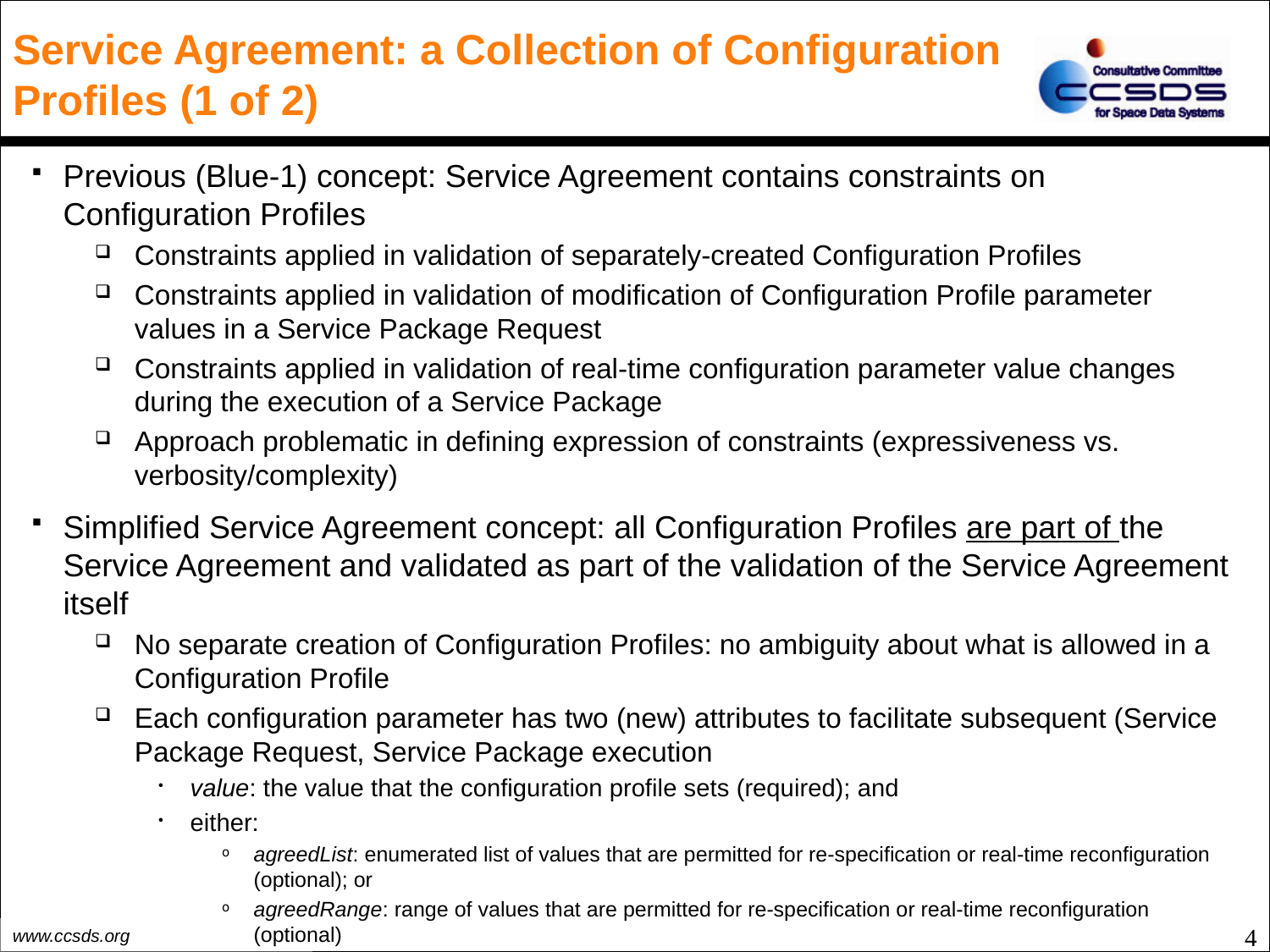

# Service Agreement: a Collection of Configuration Profiles (1 of 2)
Previous (Blue-1) concept: Service Agreement contains constraints on Configuration Profiles
Constraints applied in validation of separately-created Configuration Profiles
Constraints applied in validation of modification of Configuration Profile parameter values in a Service Package Request
Constraints applied in validation of real-time configuration parameter value changes during the execution of a Service Package
Approach problematic in defining expression of constraints (expressiveness vs. verbosity/complexity)
Simplified Service Agreement concept: all Configuration Profiles are part of the Service Agreement and validated as part of the validation of the Service Agreement itself
No separate creation of Configuration Profiles: no ambiguity about what is allowed in a Configuration Profile
Each configuration parameter has two (new) attributes to facilitate subsequent (Service Package Request, Service Package execution
value: the value that the configuration profile sets (required); and
either:
agreedList: enumerated list of values that are permitted for re-specification or real-time reconfiguration (optional); or
agreedRange: range of values that are permitted for re-specification or real-time reconfiguration (optional)

4